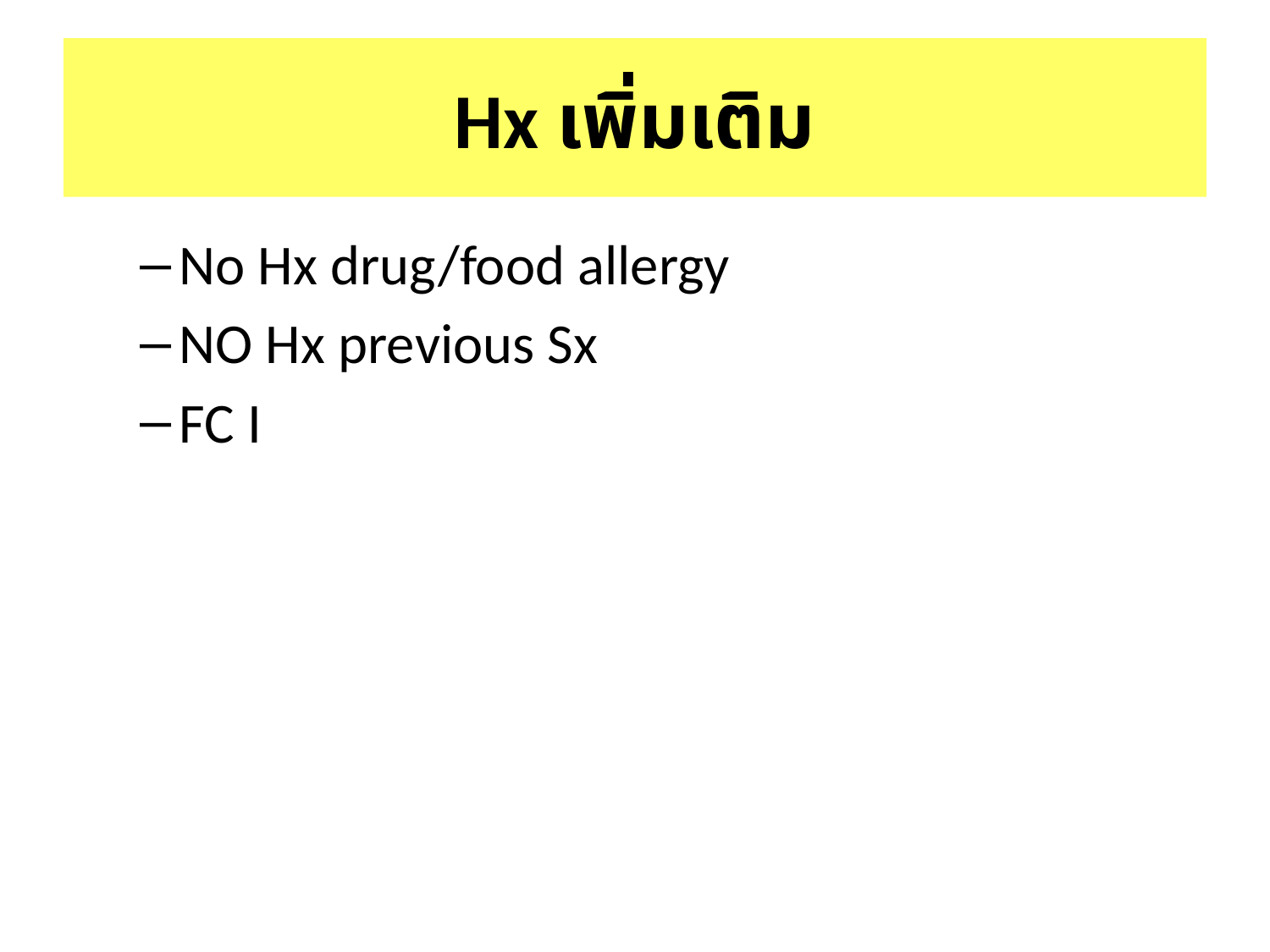

# Hx เพิ่มเติม
No Hx drug/food allergy
NO Hx previous Sx
FC I